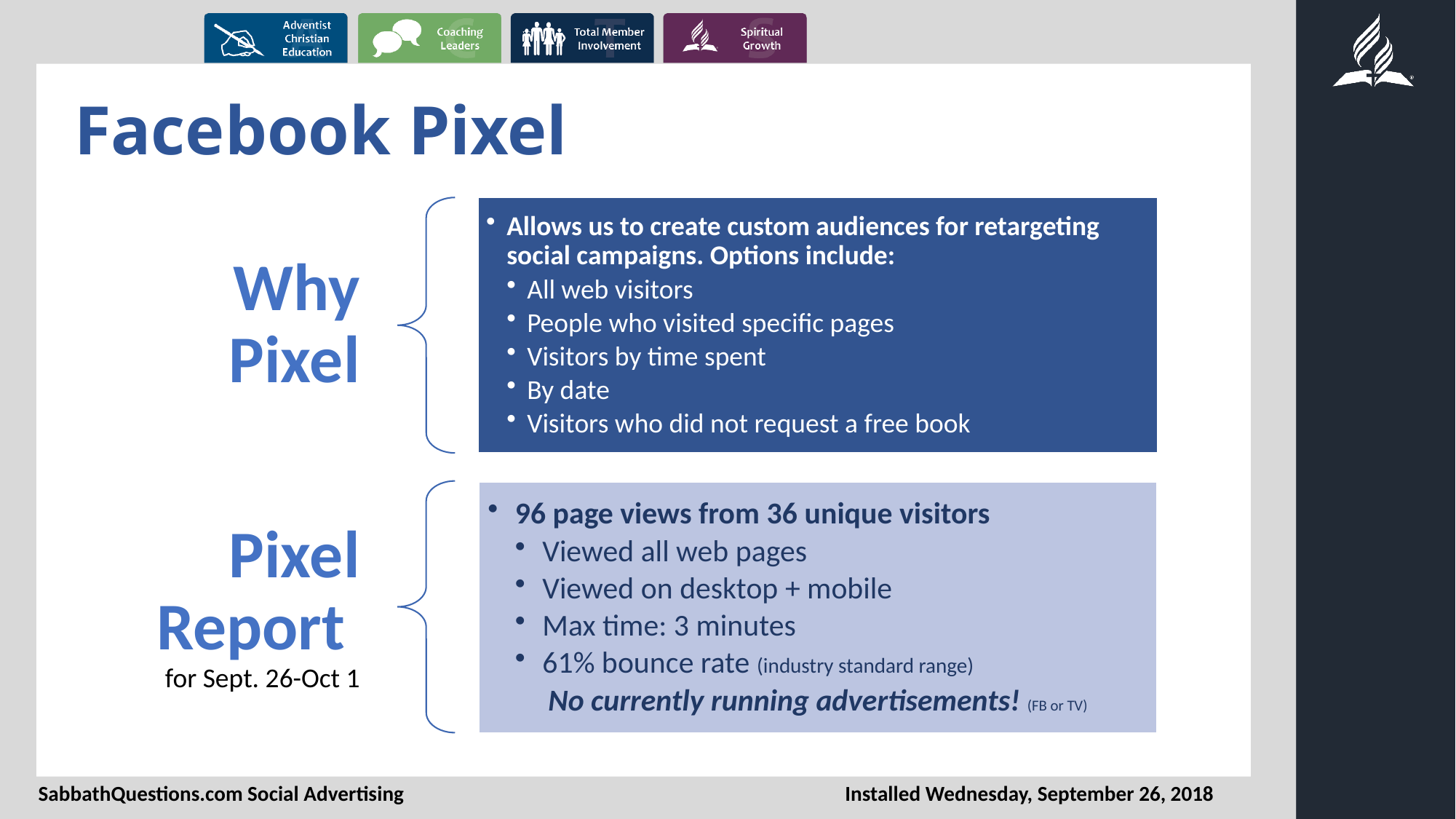

# Facebook Pixel
Why Pixel
Allows us to create custom audiences for retargeting social campaigns. Options include:
All web visitors
People who visited specific pages
Visitors by time spent
By date
Visitors who did not request a free book
Pixel Report
for Sept. 26-Oct 1
96 page views from 36 unique visitors
Viewed all web pages
Viewed on desktop + mobile
Max time: 3 minutes
61% bounce rate (industry standard range)
No currently running advertisements! (FB or TV)
SabbathQuestions.com Social Advertising
Installed Wednesday, September 26, 2018